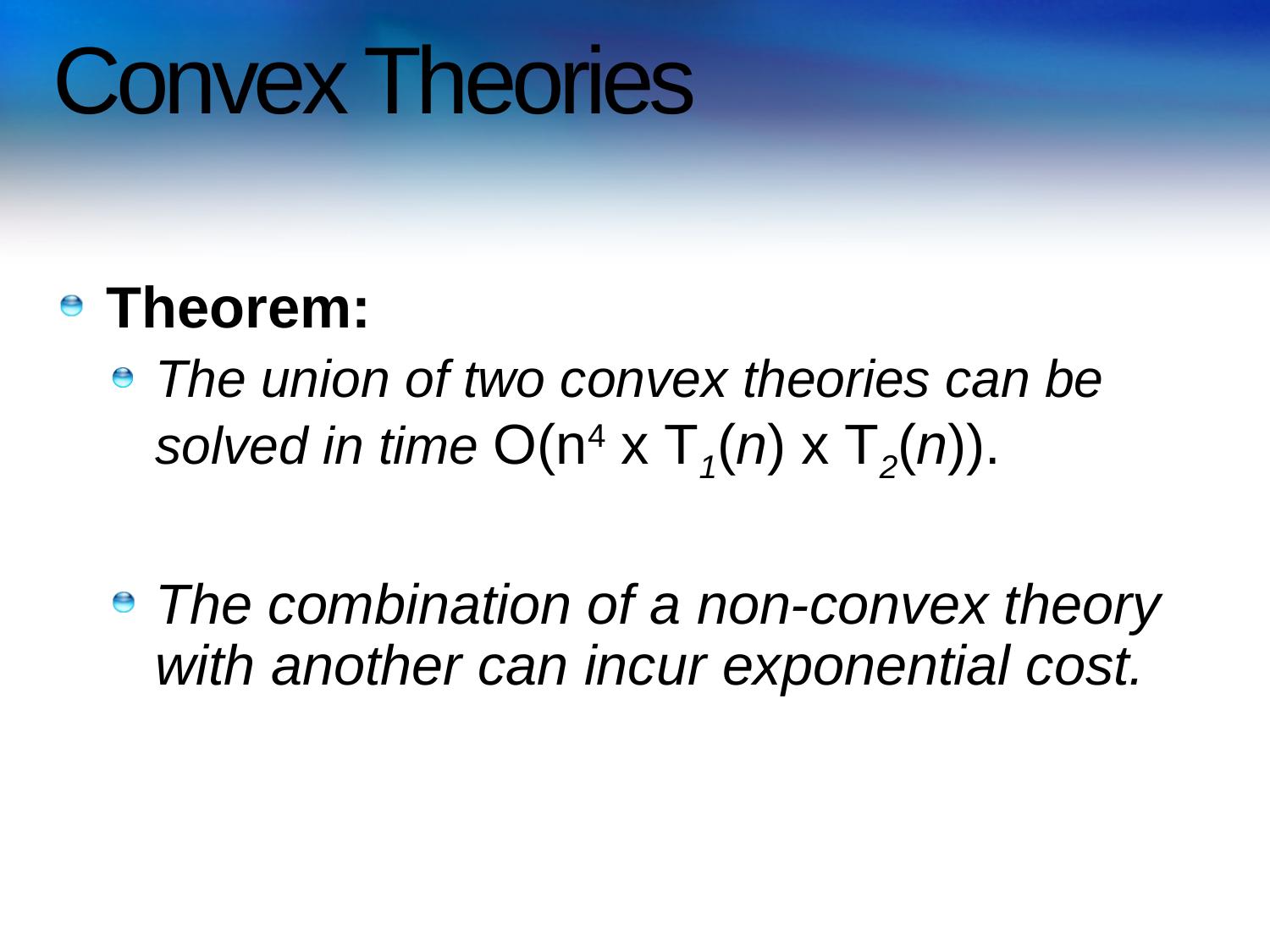

# Convex Theories
Theorem:
The union of two convex theories can be solved in time O(n4 x T1(n) x T2(n)).

The combination of a non-convex theory with another can incur exponential cost.